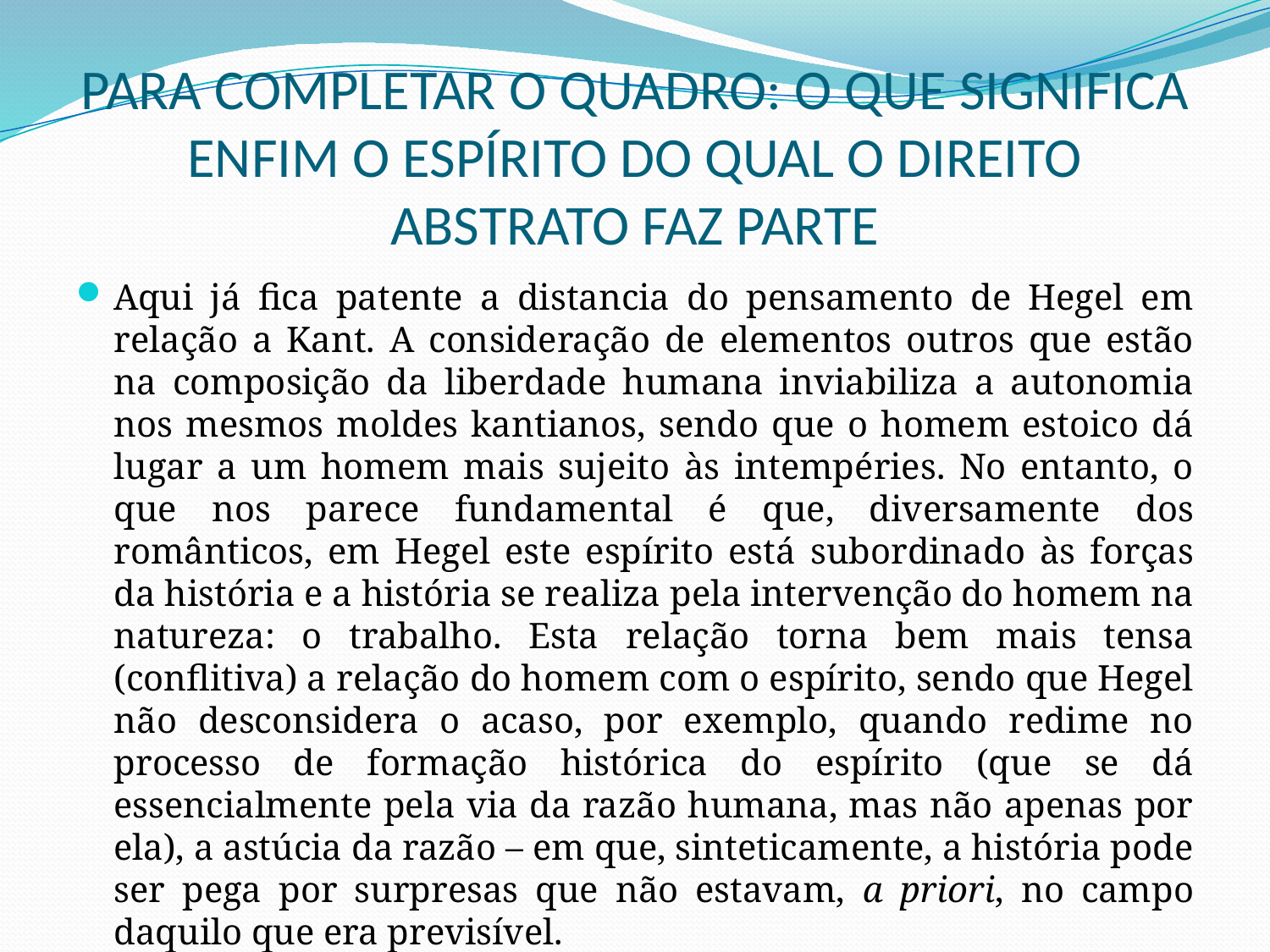

# PARA COMPLETAR O QUADRO: O QUE SIGNIFICA ENFIM O ESPÍRITO DO QUAL O DIREITO ABSTRATO FAZ PARTE
Aqui já fica patente a distancia do pensamento de Hegel em relação a Kant. A consideração de elementos outros que estão na composição da liberdade humana inviabiliza a autonomia nos mesmos moldes kantianos, sendo que o homem estoico dá lugar a um homem mais sujeito às intempéries. No entanto, o que nos parece fundamental é que, diversamente dos românticos, em Hegel este espírito está subordinado às forças da história e a história se realiza pela intervenção do homem na natureza: o trabalho. Esta relação torna bem mais tensa (conflitiva) a relação do homem com o espírito, sendo que Hegel não desconsidera o acaso, por exemplo, quando redime no processo de formação histórica do espírito (que se dá essencialmente pela via da razão humana, mas não apenas por ela), a astúcia da razão – em que, sinteticamente, a história pode ser pega por surpresas que não estavam, a priori, no campo daquilo que era previsível.